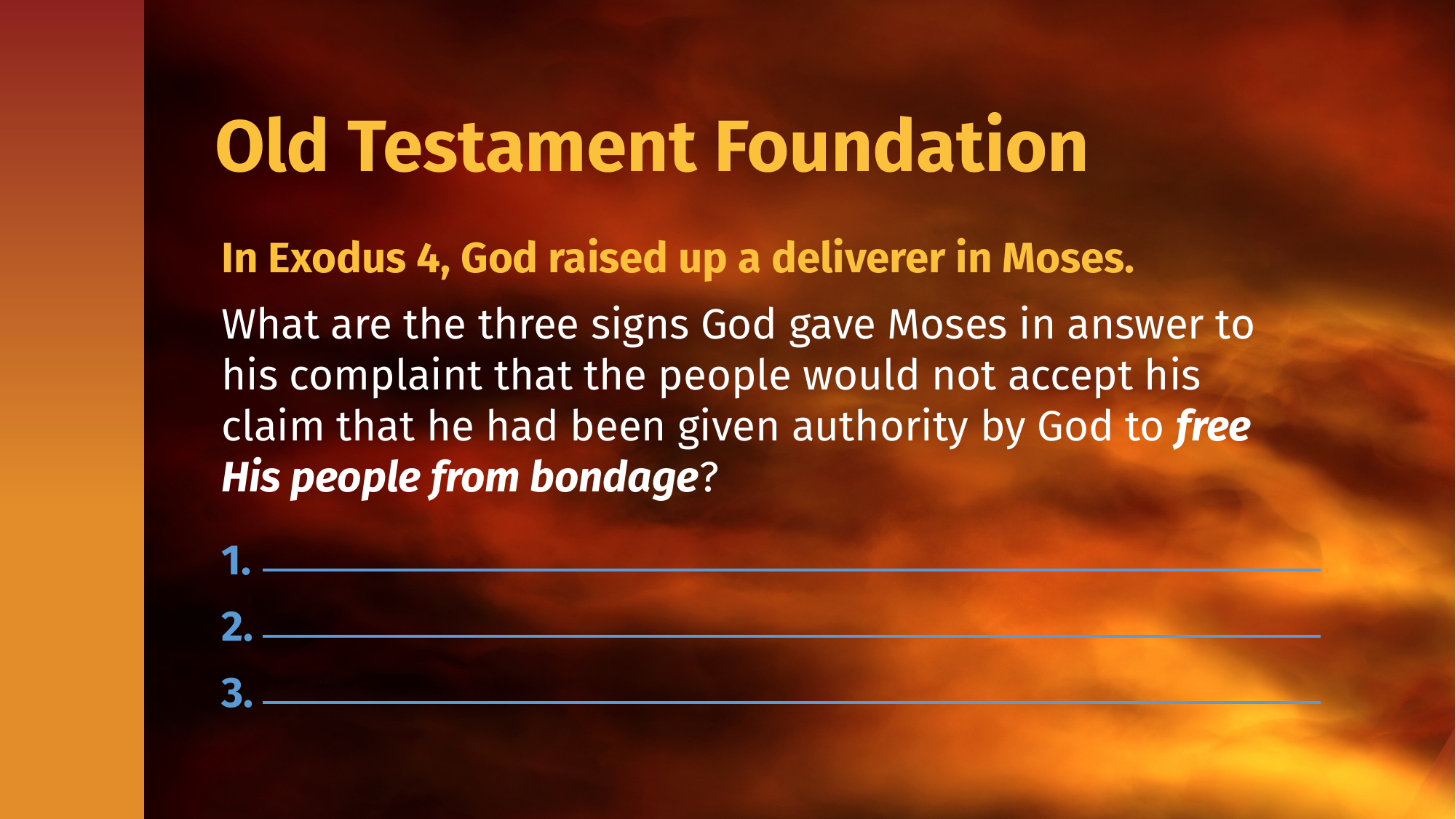

# Old Testament Foundation
In Exodus 4, God raised up a deliverer in Moses.
What are the three signs God gave Moses in answer to his complaint that the people would not accept his claim that he had been given authority by God to free His people from bondage?
1.
2.
3.